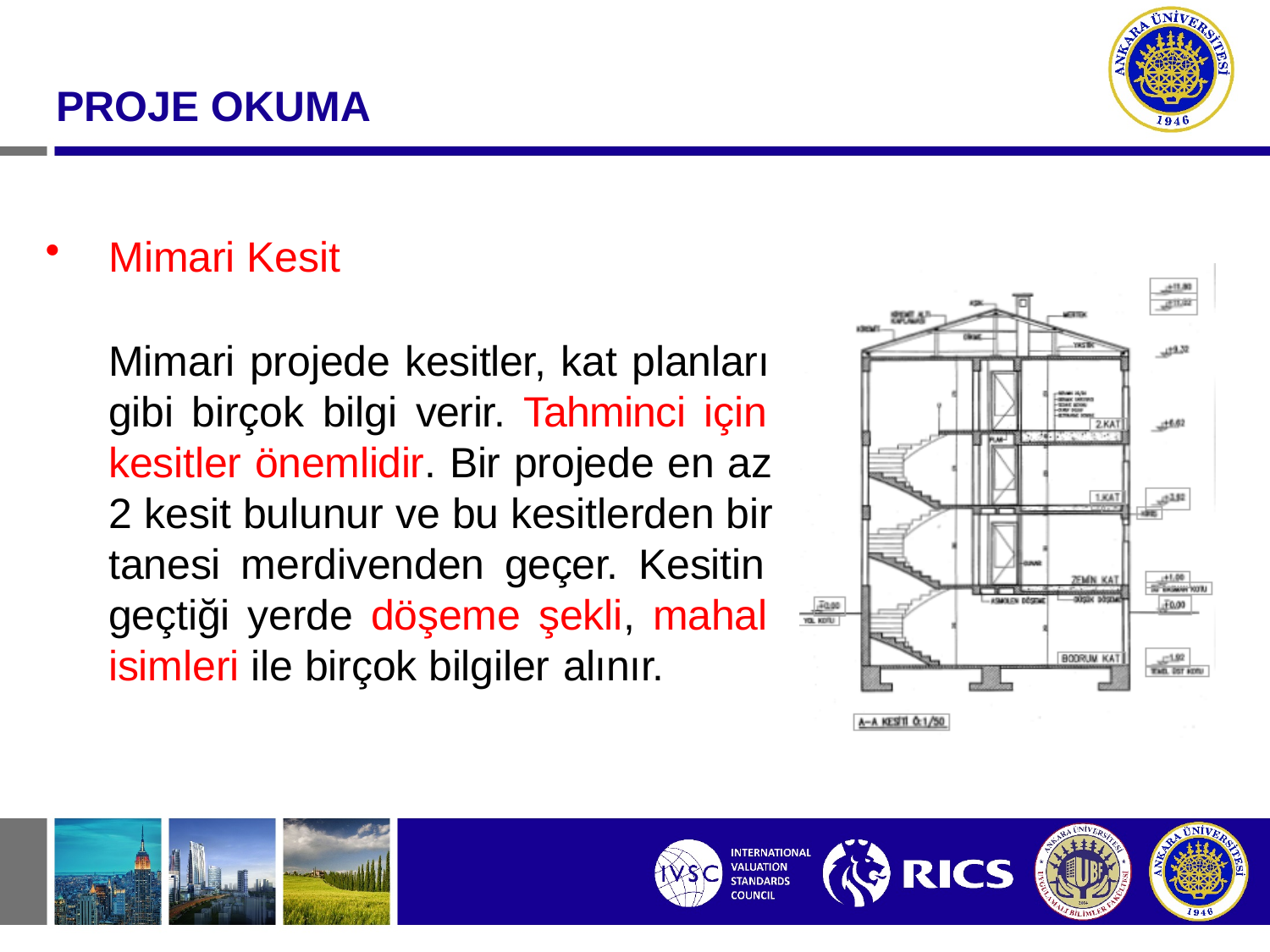

#
PROJE OKUMA
Mimari Kesit

Mimari projede kesitler, kat planları  gibi birçok bilgi verir. Tahminci için  kesitler önemlidir. Bir projede en az  2 kesit bulunur ve bu kesitlerden bir  tanesi merdivenden geçer. Kesitin  geçtiği yerde döşeme şekli, mahal  isimleri ile birçok bilgiler alınır.